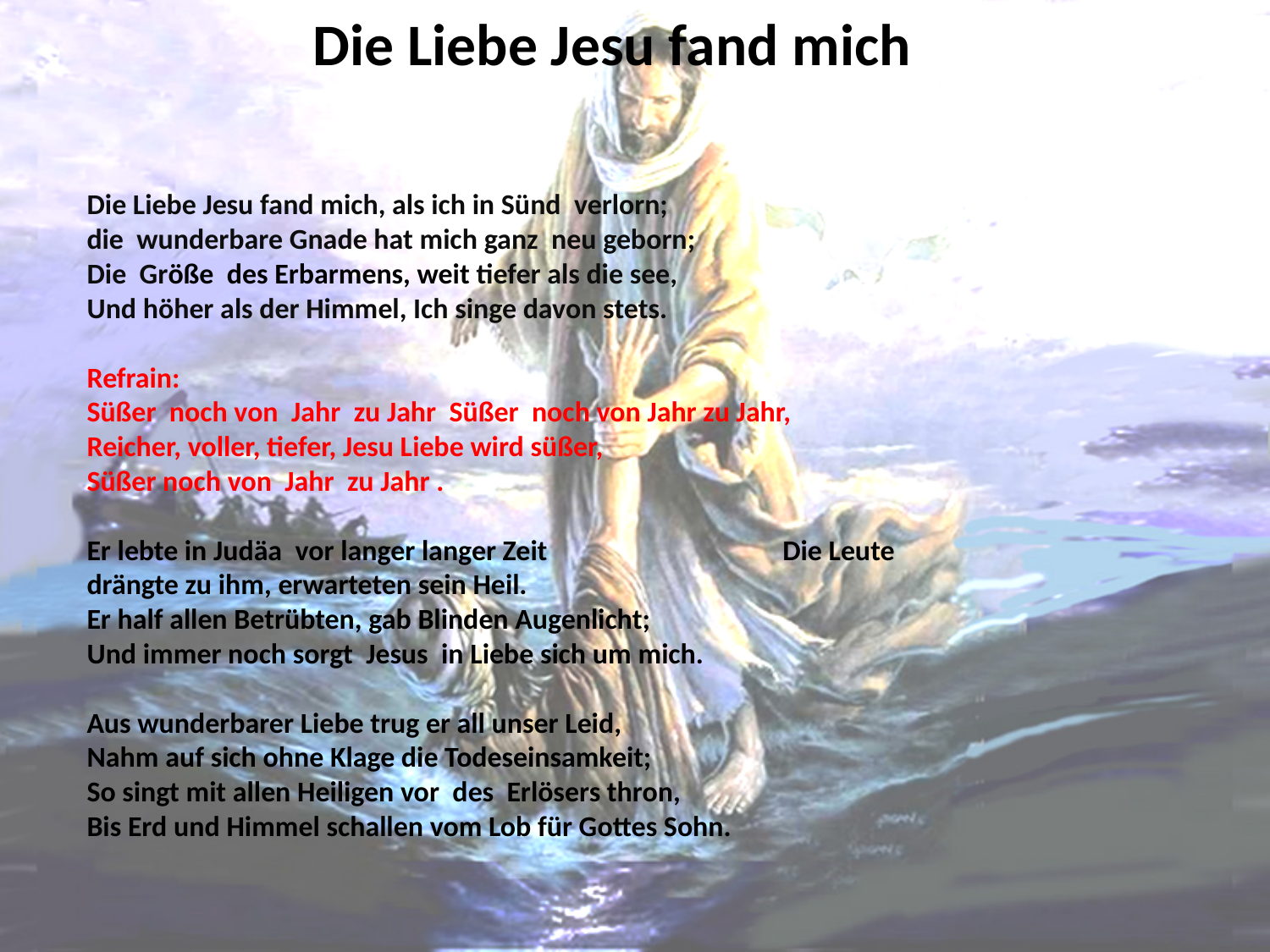

# Die Liebe Jesu fand mich
Die Liebe Jesu fand mich, als ich in Sünd  verlorn;
die  wunderbare Gnade hat mich ganz  neu geborn;
Die  Größe  des Erbarmens, weit tiefer als die see,
Und höher als der Himmel, Ich singe davon stets.
Refrain:
Süßer  noch von  Jahr  zu Jahr  Süßer  noch von Jahr zu Jahr,
Reicher, voller, tiefer, Jesu Liebe wird süßer,
Süßer noch von  Jahr  zu Jahr .
Er lebte in Judäa  vor langer langer Zeit                                    Die Leute drängte zu ihm, erwarteten sein Heil.
Er half allen Betrübten, gab Blinden Augenlicht;
Und immer noch sorgt  Jesus  in Liebe sich um mich.
Aus wunderbarer Liebe trug er all unser Leid,
Nahm auf sich ohne Klage die Todeseinsamkeit;
So singt mit allen Heiligen vor  des  Erlösers thron,
Bis Erd und Himmel schallen vom Lob für Gottes Sohn.